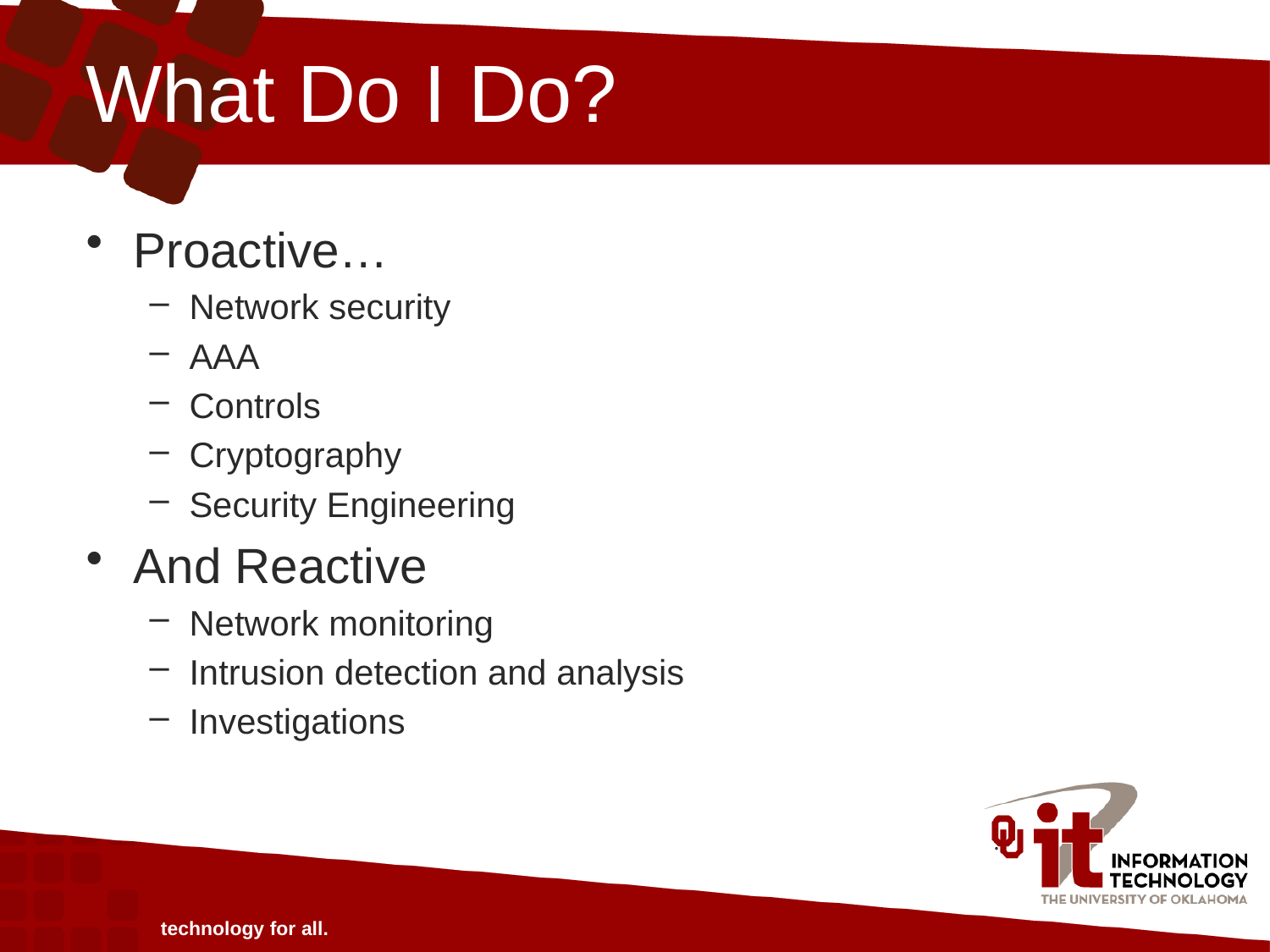

# What Do I Do?
Proactive…
Network security
AAA
Controls
Cryptography
Security Engineering
And Reactive
Network monitoring
Intrusion detection and analysis
Investigations
technology for all.